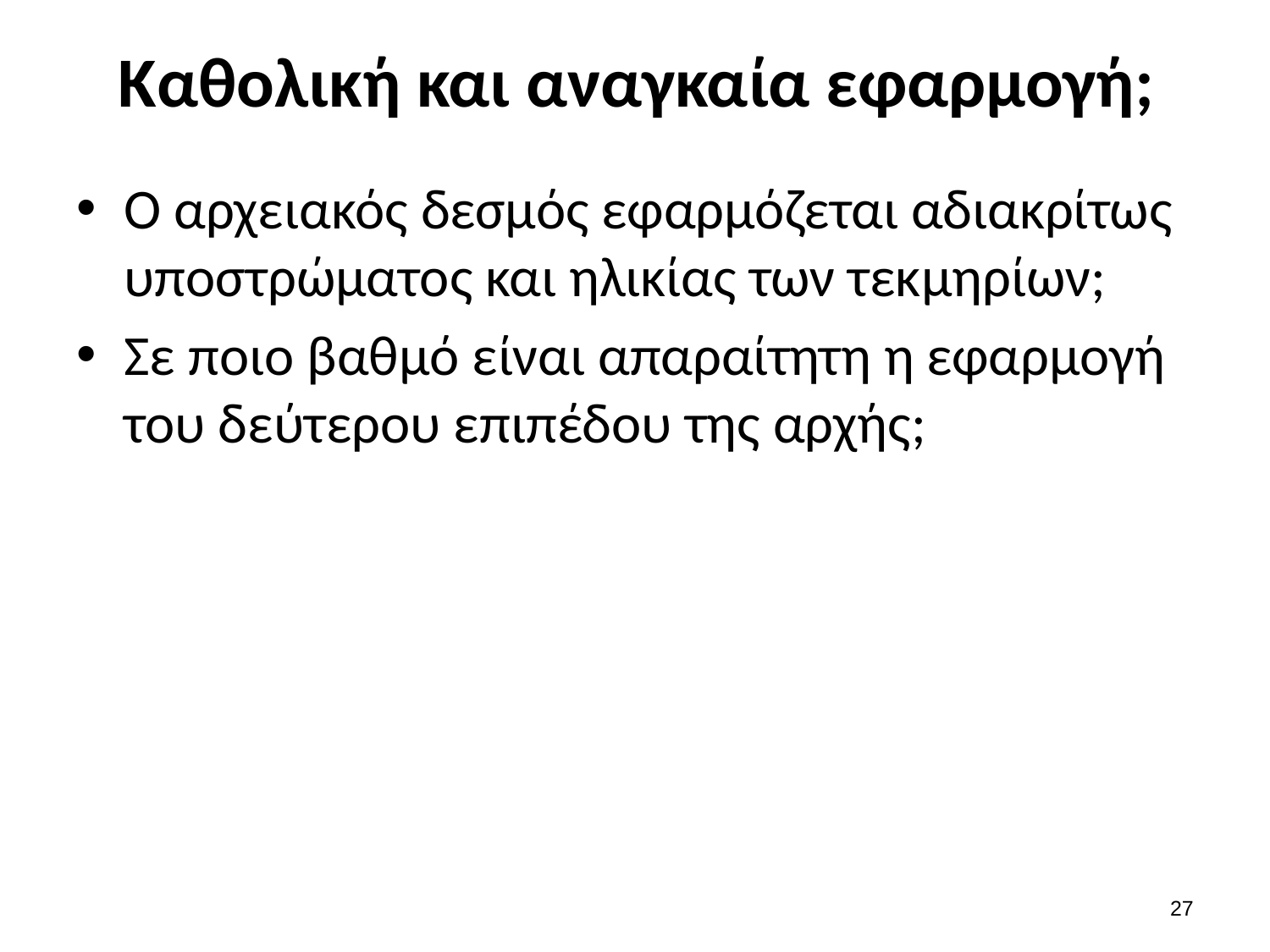

# Καθολική και αναγκαία εφαρμογή;
Ο αρχειακός δεσμός εφαρμόζεται αδιακρίτως υποστρώματος και ηλικίας των τεκμηρίων;
Σε ποιο βαθμό είναι απαραίτητη η εφαρμογή του δεύτερου επιπέδου της αρχής;
27